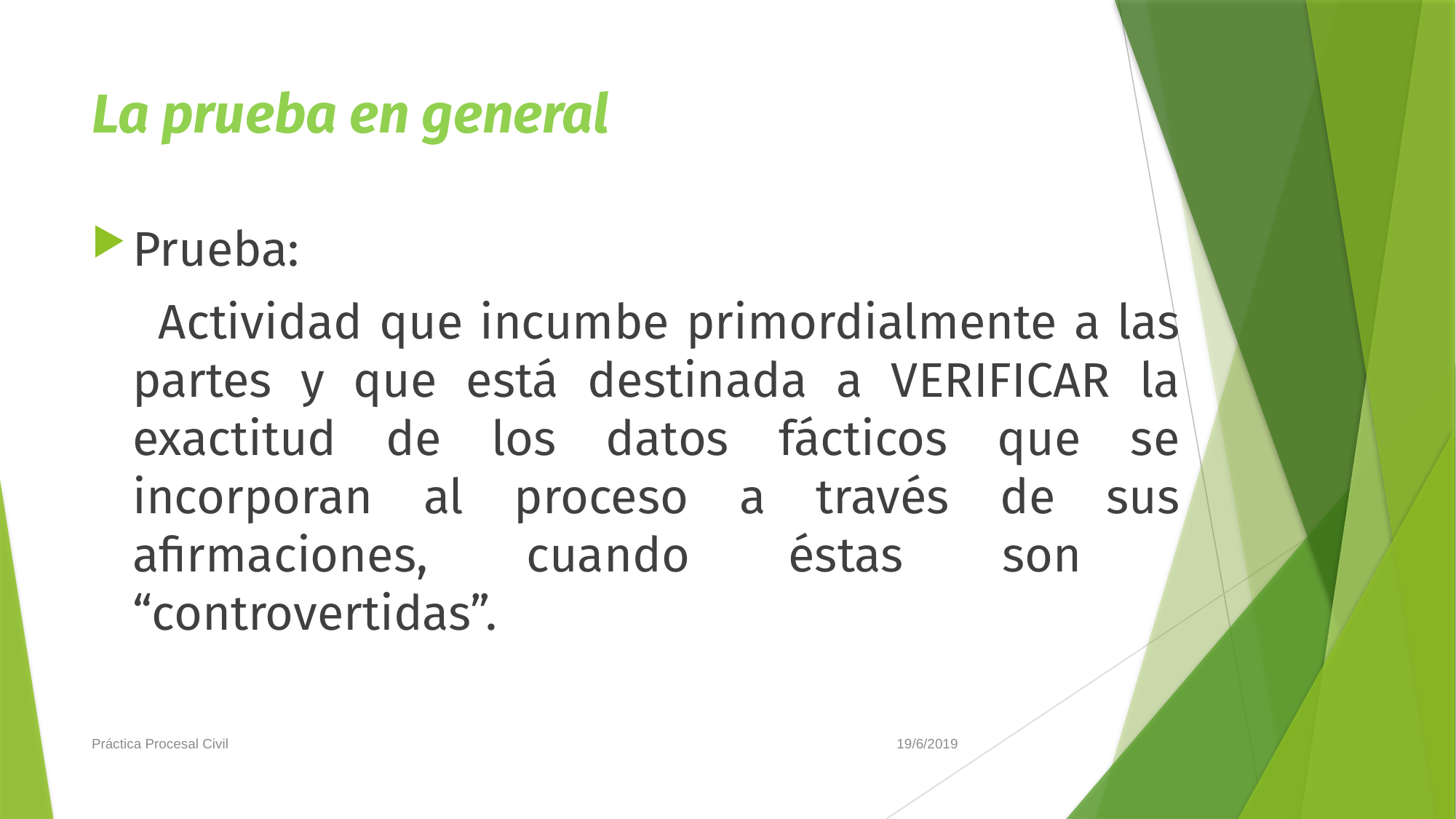

# La prueba en general
Prueba:
    Actividad que incumbe primordialmente a las partes y que está destinada a VERIFICAR la exactitud de los datos fácticos que se incorporan al proceso a través de sus afirmaciones, cuando éstas son  “controvertidas”.

Práctica Procesal Civil
19/6/2019